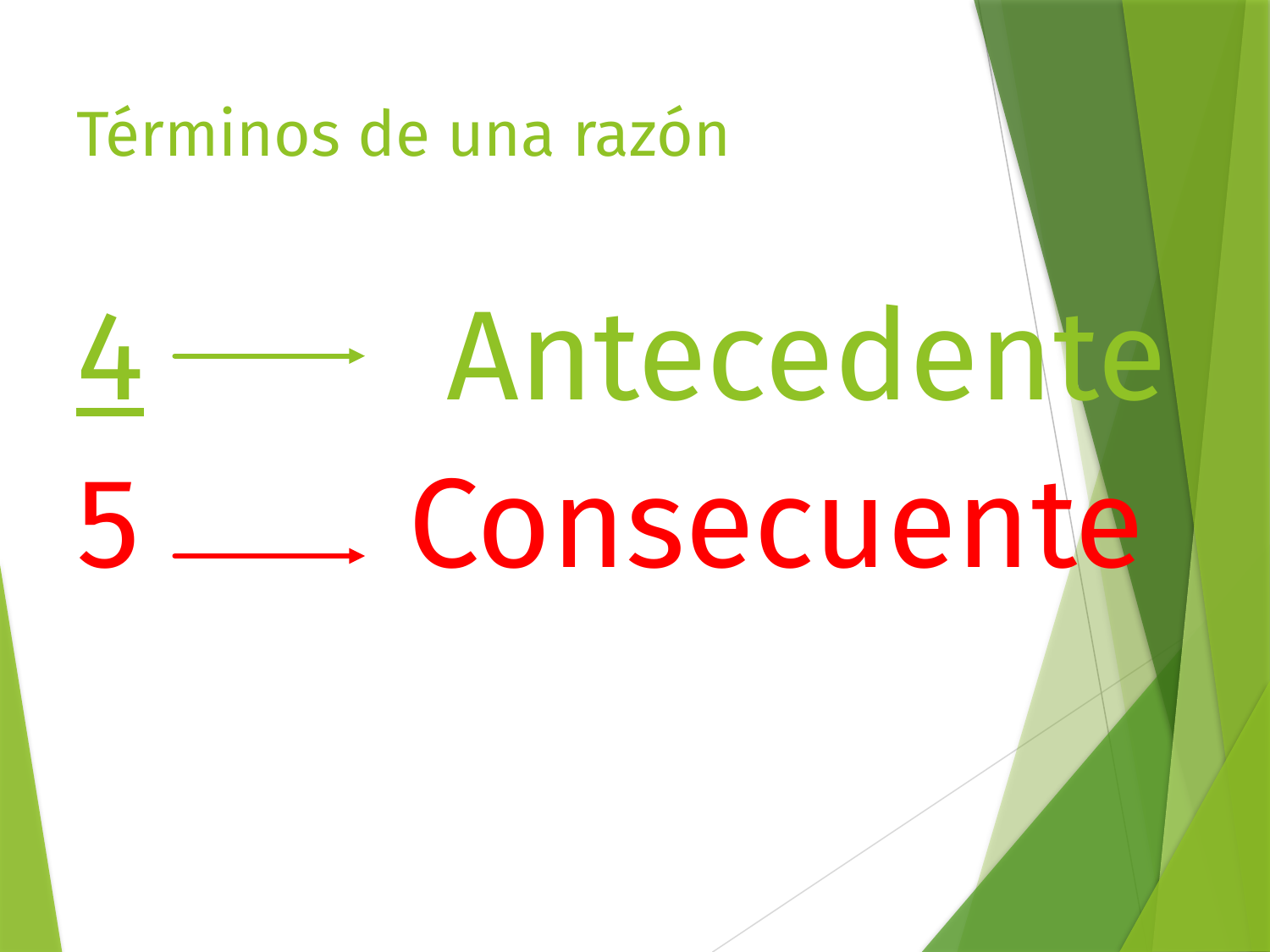

# Términos de una razón
4         Antecedente
5        Consecuente